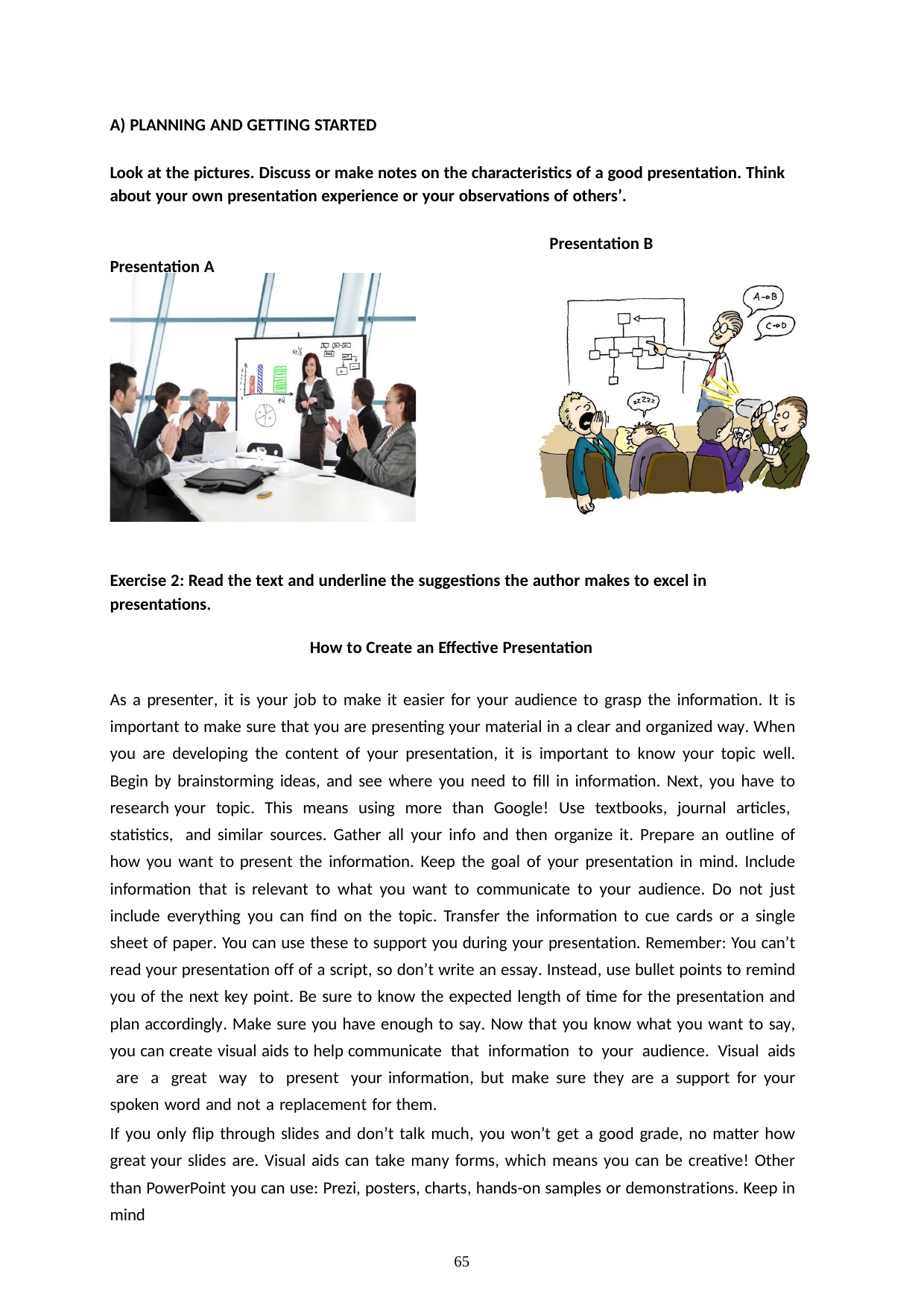

A) PLANNING AND GETTING STARTED

Look at the pictures. Discuss or make notes on the characteristics of a good presentation. Think about your own presentation experience or your observations of others’.

Presentation B
Presentation A

Exercise 2: Read the text and underline the suggestions the author makes to excel in presentations.

How to Create an Effective Presentation

As a presenter, it is your job to make it easier for your audience to grasp the information. It is important to make sure that you are presenting your material in a clear and organized way. When you are developing the content of your presentation, it is important to know your topic well. Begin by brainstorming ideas, and see where you need to fill in information. Next, you have to research your  topic.  This  means  using  more  than  Google!  Use  textbooks,  journal  articles,  statistics,  and similar sources. Gather all your info and then organize it. Prepare an outline of how you want to present the information. Keep the goal of your presentation in mind. Include information that is relevant to what you want to communicate to your audience. Do not just include everything you can find on the topic. Transfer the information to cue cards or a single sheet of paper. You can use these to support you during your presentation. Remember: You can’t read your presentation off of a script, so don’t write an essay. Instead, use bullet points to remind you of the next key point. Be sure to know the expected length of time for the presentation and plan accordingly. Make sure you have enough to say. Now that you know what you want to say, you can create visual aids to help communicate  that  information  to  your  audience.  Visual  aids  are  a  great  way  to  present  your information, but make sure they are a support for your spoken word and not a replacement for them.
If you only flip through slides and don’t talk much, you won’t get a good grade, no matter how great your slides are. Visual aids can take many forms, which means you can be creative! Other than PowerPoint you can use: Prezi, posters, charts, hands-on samples or demonstrations. Keep in mind
65